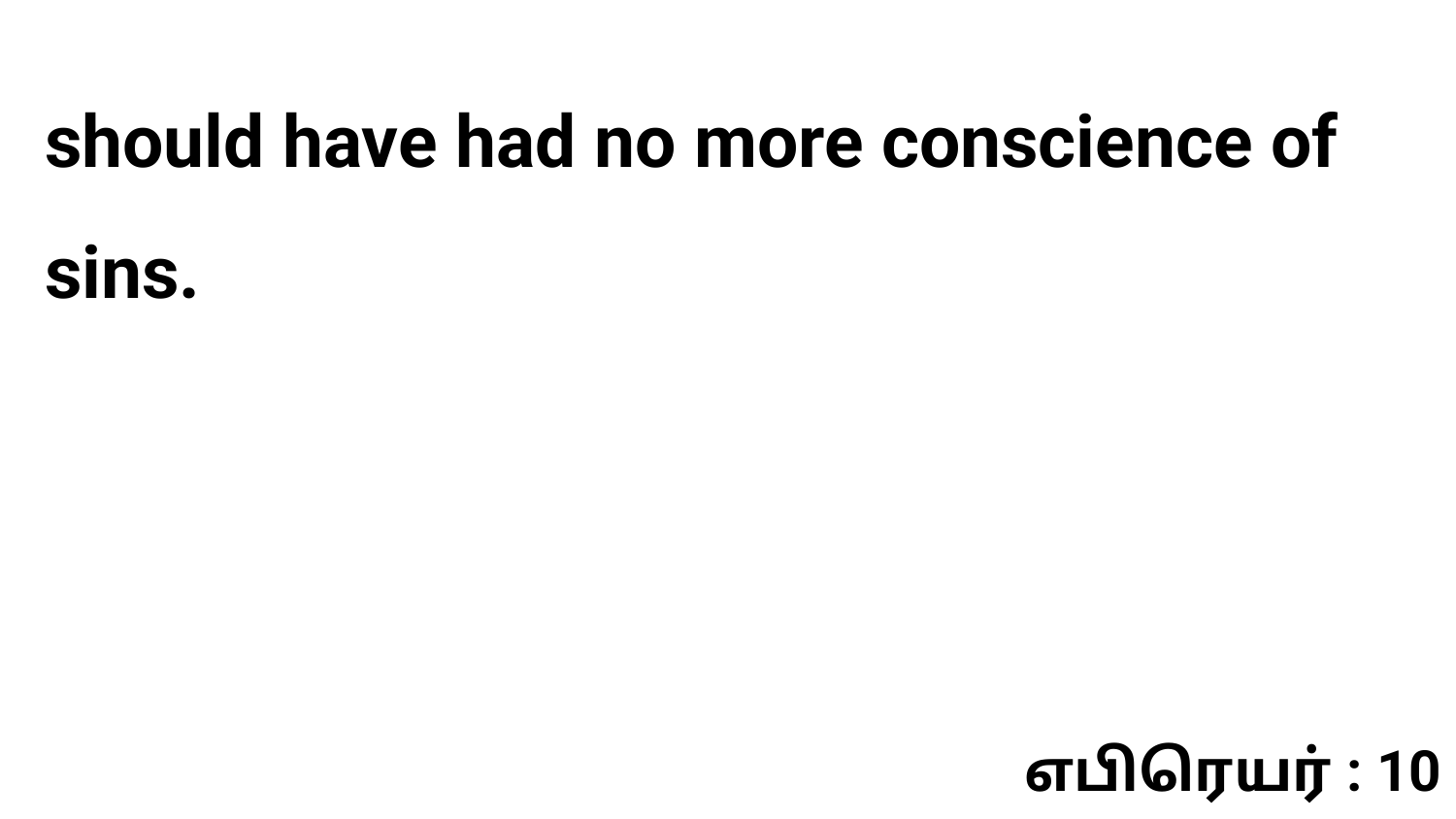

should have had no more conscience of sins.
எபிரெயர் : 10